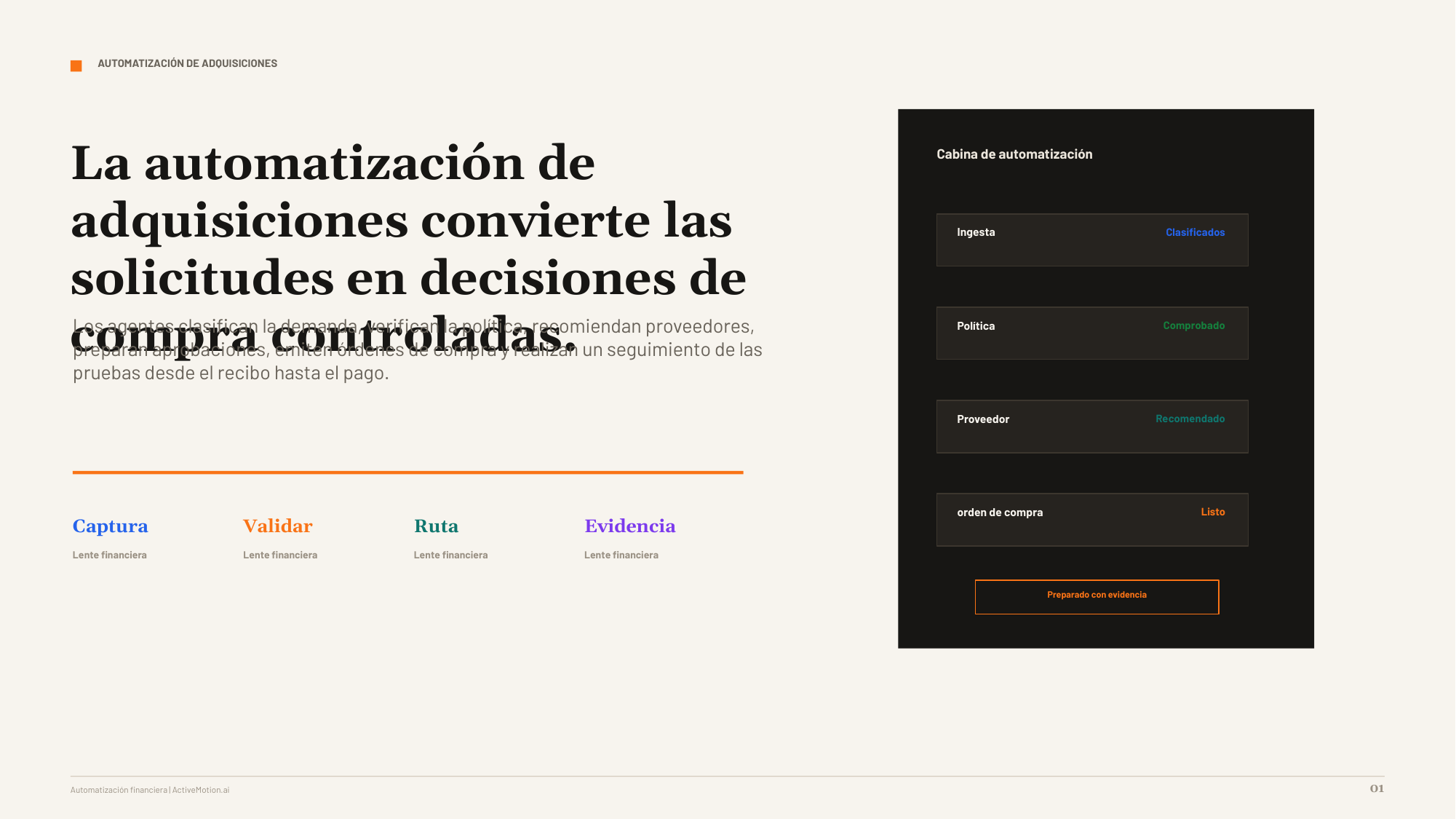

AUTOMATIZACIÓN DE ADQUISICIONES

La automatización de adquisiciones convierte las solicitudes en decisiones de compra controladas.
Cabina de automatización

Ingesta
Clasificados

Los agentes clasifican la demanda, verifican la política, recomiendan proveedores, preparan aprobaciones, emiten órdenes de compra y realizan un seguimiento de las pruebas desde el recibo hasta el pago.
Política
Comprobado

Proveedor
Recomendado

orden de compra
Listo
Captura
Validar
Ruta
Evidencia
Lente financiera
Lente financiera
Lente financiera
Lente financiera

Preparado con evidencia

01
Automatización financiera | ActiveMotion.ai